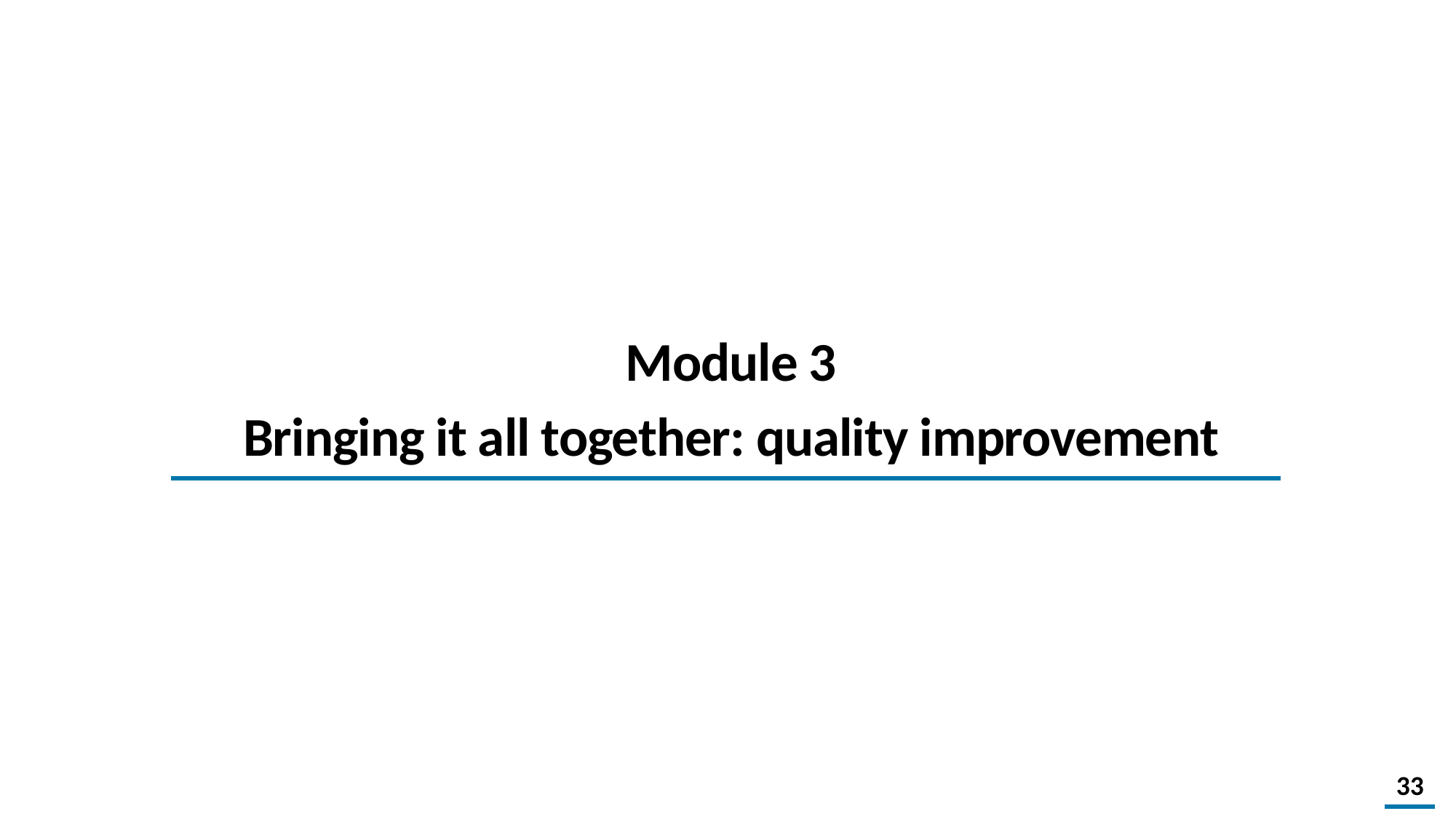

Module 3
Bringing it all together: quality improvement

33